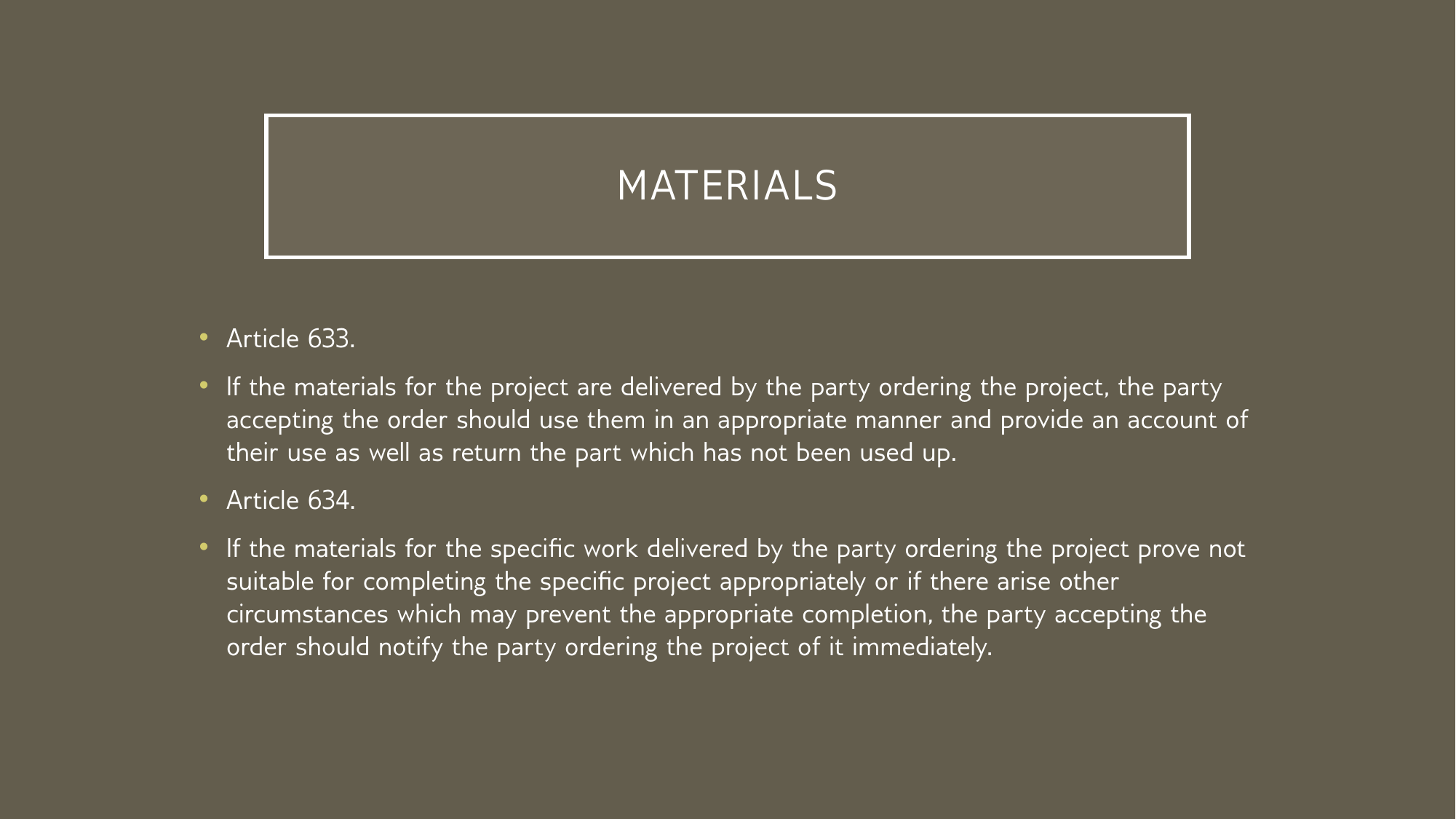

# materials
Article 633.
If the materials for the project are delivered by the party ordering the project, the party accepting the order should use them in an appropriate manner and provide an account of their use as well as return the part which has not been used up.
Article 634.
If the materials for the specific work delivered by the party ordering the project prove not suitable for completing the specific project appropriately or if there arise other circumstances which may prevent the appropriate completion, the party accepting the order should notify the party ordering the project of it immediately.